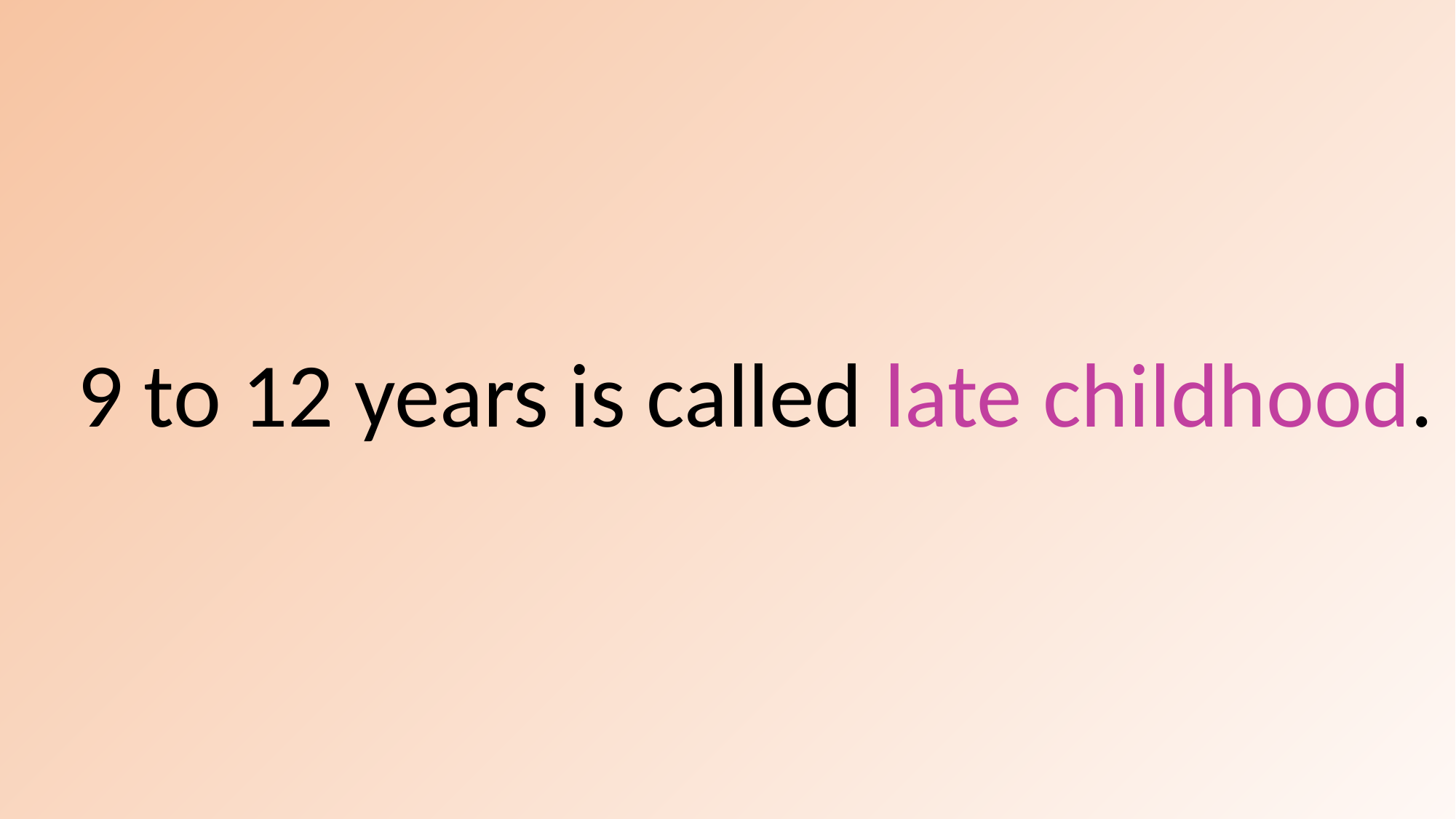

9 to 12 years is called late childhood.